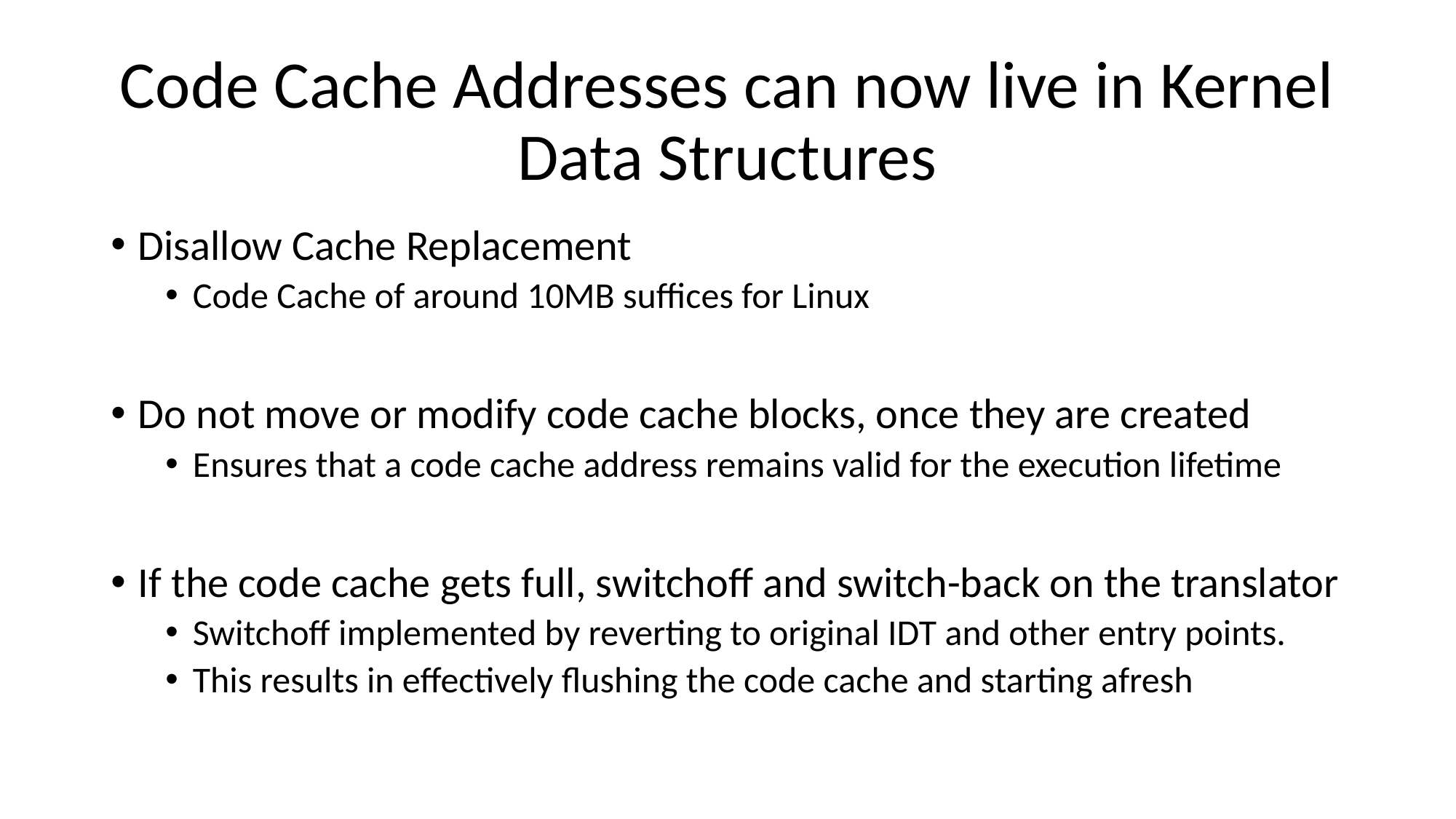

# Code Cache Addresses can now live in Kernel Data Structures
Disallow Cache Replacement
Code Cache of around 10MB suffices for Linux

Do not move or modify code cache blocks, once they are created
Ensures that a code cache address remains valid for the execution lifetime

If the code cache gets full, switchoff and switch-back on the translator
Switchoff implemented by reverting to original IDT and other entry points.
This results in effectively flushing the code cache and starting afresh